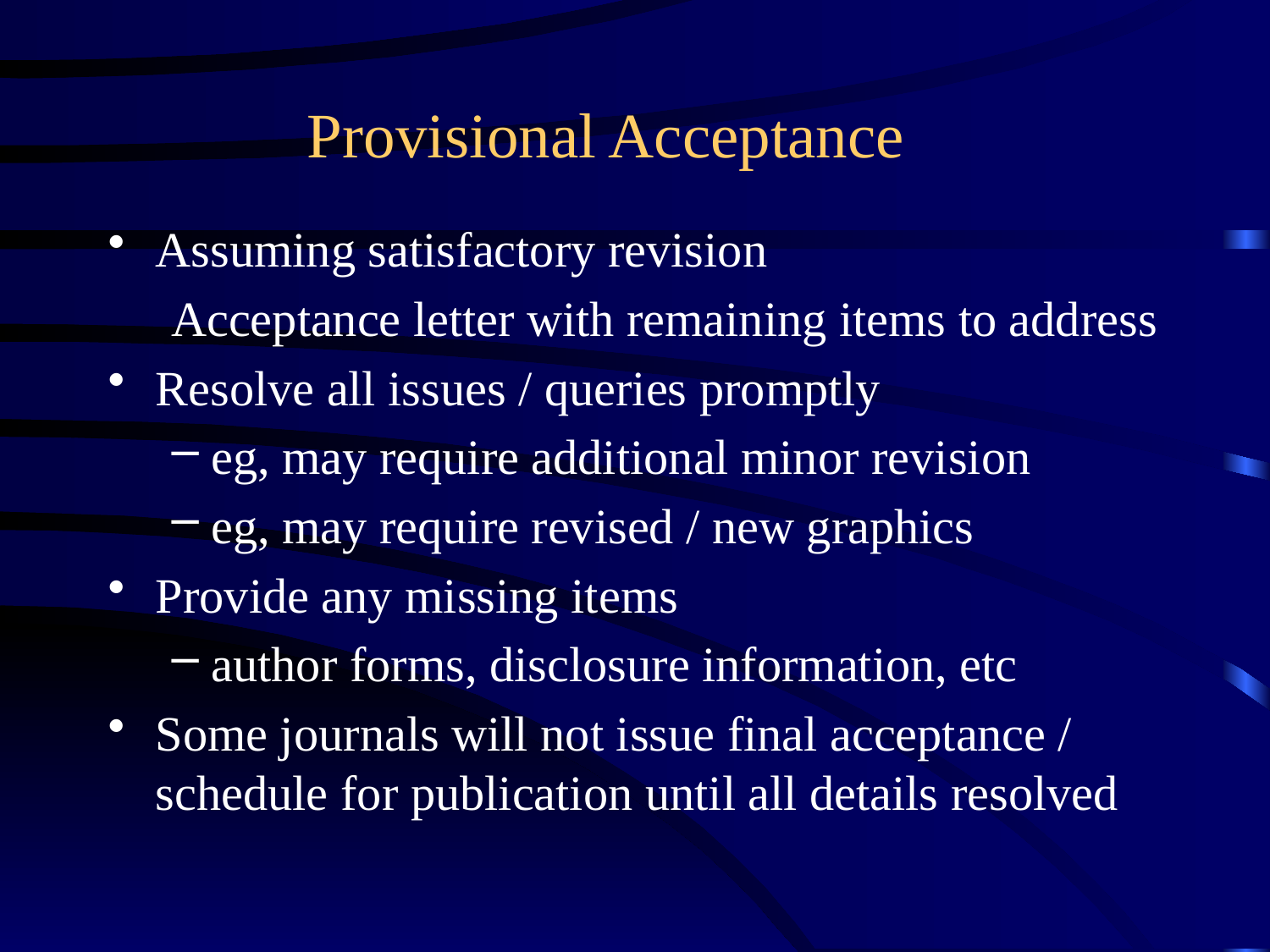

# Provisional Acceptance
Assuming satisfactory revision
Acceptance letter with remaining items to address
Resolve all issues / queries promptly
eg, may require additional minor revision
eg, may require revised / new graphics
Provide any missing items
author forms, disclosure information, etc
Some journals will not issue final acceptance / schedule for publication until all details resolved